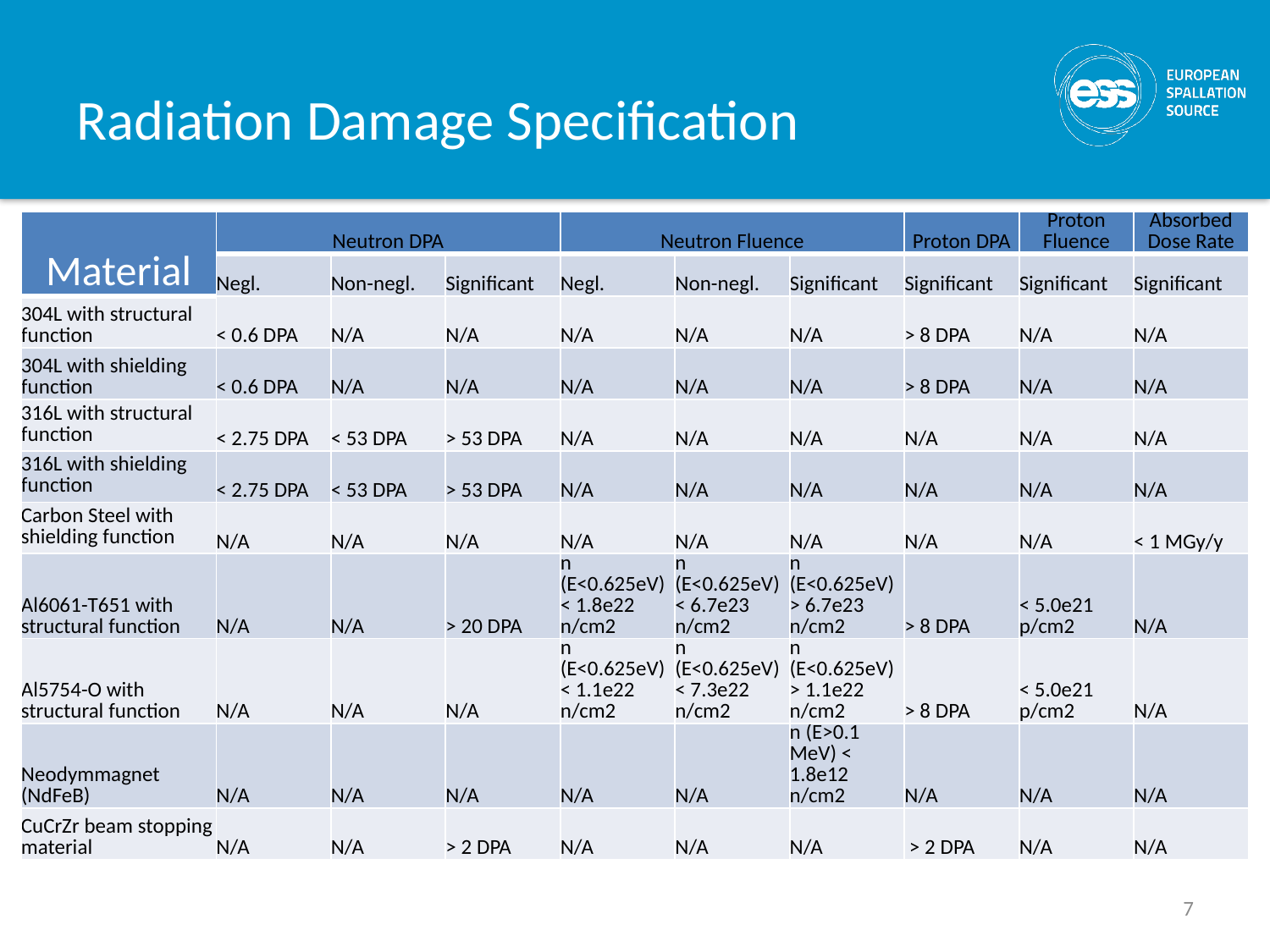

# Radiation Damage Specification
| Material | Neutron DPA |  |  | Neutron Fluence |  |  | Proton DPA | Proton Fluence | Absorbed Dose Rate |
| --- | --- | --- | --- | --- | --- | --- | --- | --- | --- |
|  | Negl. | Non-negl. | Significant | Negl. | Non-negl. | Significant | Significant | Significant | Significant |
| 304L with structural function | < 0.6 DPA | N/A | N/A | N/A | N/A | N/A | > 8 DPA | N/A | N/A |
| 304L with shielding function | < 0.6 DPA | N/A | N/A | N/A | N/A | N/A | > 8 DPA | N/A | N/A |
| 316L with structural function | < 2.75 DPA | < 53 DPA | > 53 DPA | N/A | N/A | N/A | N/A | N/A | N/A |
| 316L with shielding function | < 2.75 DPA | < 53 DPA | > 53 DPA | N/A | N/A | N/A | N/A | N/A | N/A |
| Carbon Steel with shielding function | N/A | N/A | N/A | N/A | N/A | N/A | N/A | N/A | < 1 MGy/y |
| Al6061-T651 with structural function | N/A | N/A | > 20 DPA | n (E<0.625eV) < 1.8e22 n/cm2 | n (E<0.625eV) < 6.7e23 n/cm2 | n (E<0.625eV) > 6.7e23 n/cm2 | > 8 DPA | < 5.0e21 p/cm2 | N/A |
| Al5754-O with structural function | N/A | N/A | N/A | n (E<0.625eV) < 1.1e22 n/cm2 | n (E<0.625eV) < 7.3e22 n/cm2 | n (E<0.625eV) > 1.1e22 n/cm2 | > 8 DPA | < 5.0e21 p/cm2 | N/A |
| Neodymmagnet (NdFeB) | N/A | N/A | N/A | N/A | N/A | n (E>0.1 MeV) < 1.8e12 n/cm2 | N/A | N/A | N/A |
| CuCrZr beam stopping material | N/A | N/A | > 2 DPA | N/A | N/A | N/A | > 2 DPA | N/A | N/A |
7